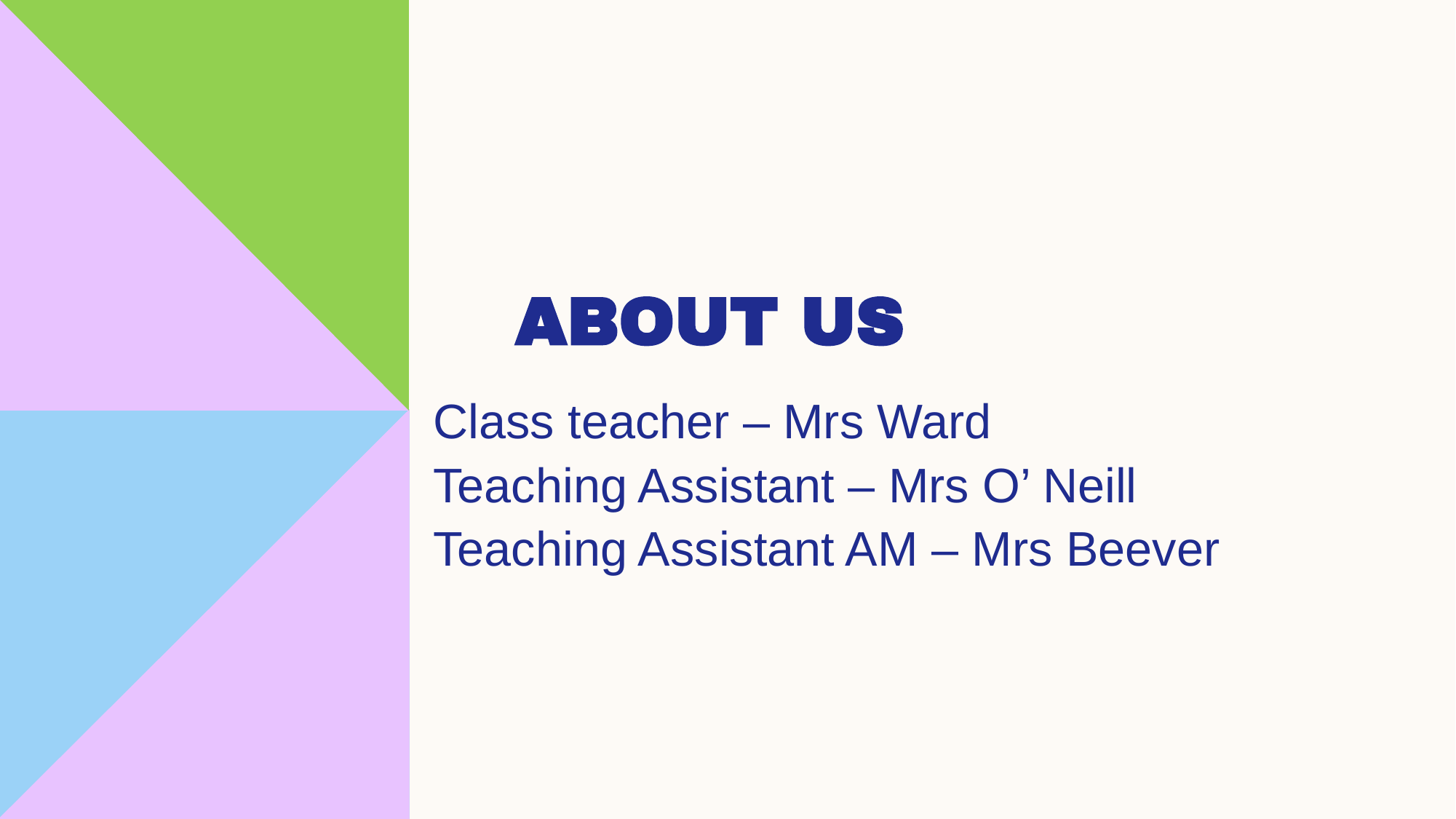

# About us
Class teacher – Mrs Ward
Teaching Assistant – Mrs O’ Neill
Teaching Assistant AM – Mrs Beever